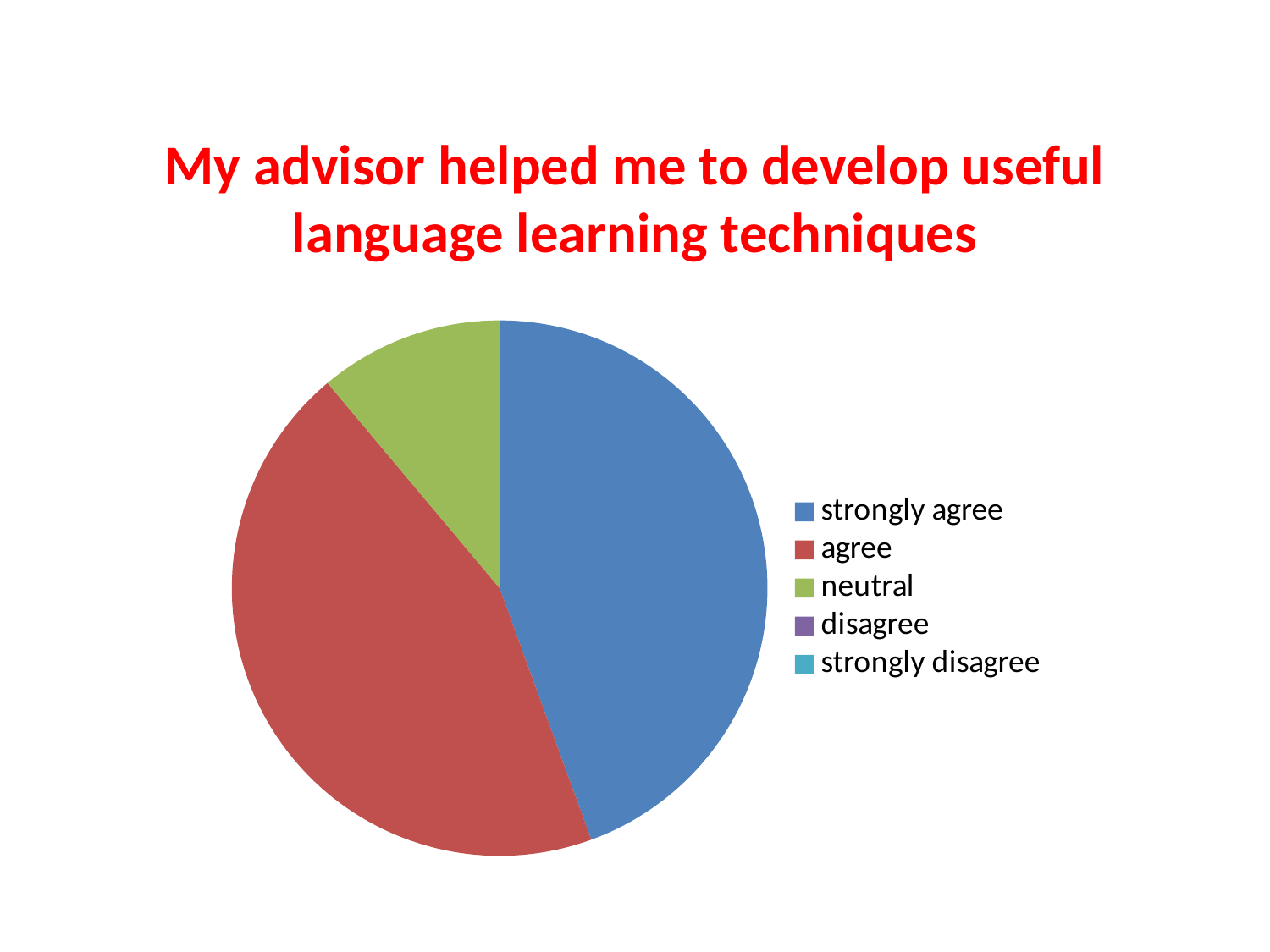

# My advisor helped me to develop useful language learning techniques

### Chart

| Category | Column1 |
|---|---|
| strongly agree | 4.0 |
| agree | 4.0 |
| neutral | 1.0 |
| disagree | 0.0 |
| strongly disagree | 0.0 |